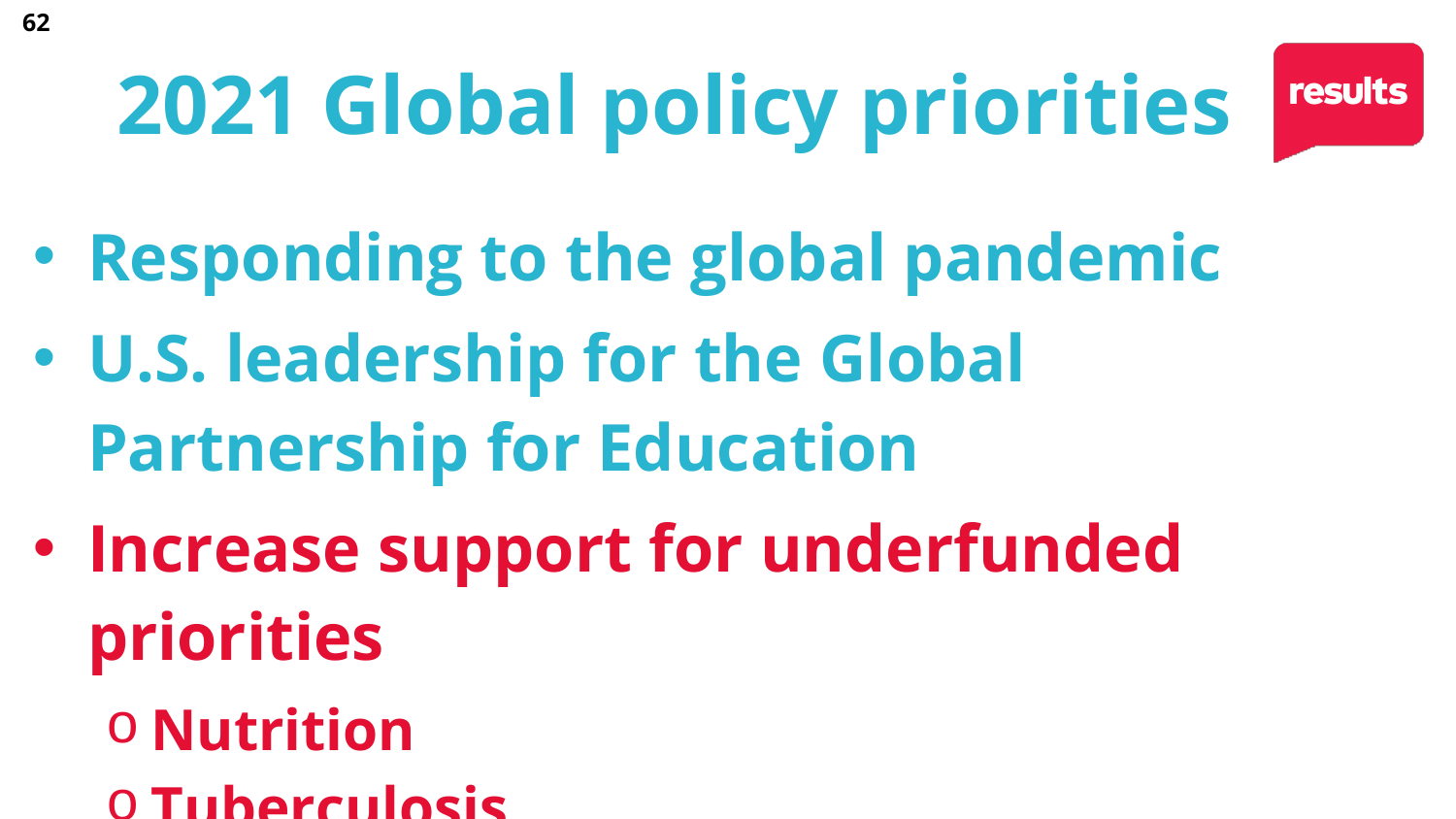

62
# 2021 Global policy priorities
Responding to the global pandemic
U.S. leadership for the Global Partnership for Education
Increase support for underfunded priorities
Nutrition
Tuberculosis